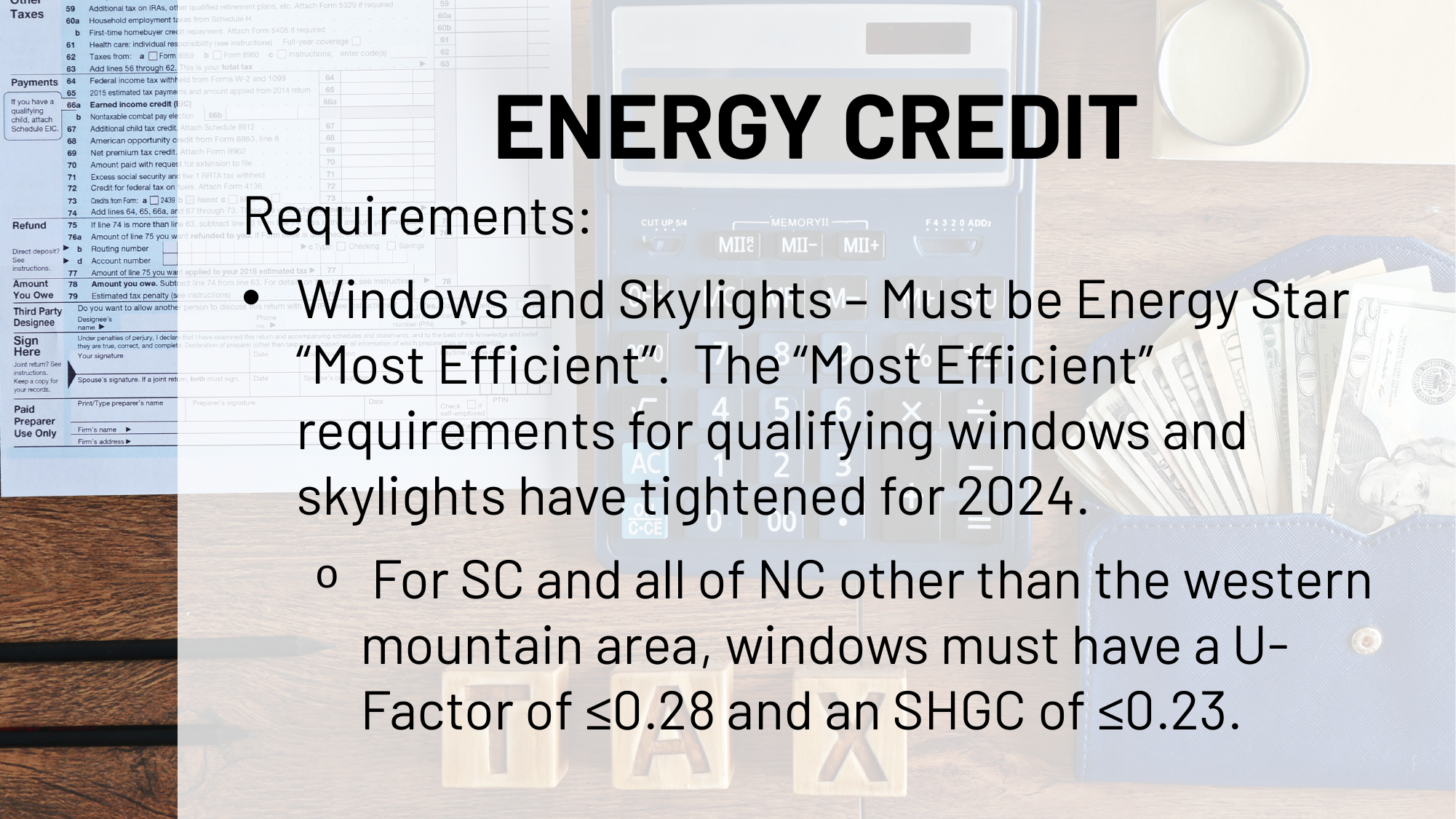

# ENERGY CREDIT
Requirements:
Windows and Skylights – Must be Energy Star “Most Efficient”.  The “Most Efficient” requirements for qualifying windows and skylights have tightened for 2024.
 For SC and all of NC other than the western mountain area, windows must have a U-Factor of ≤0.28 and an SHGC of ≤0.23.